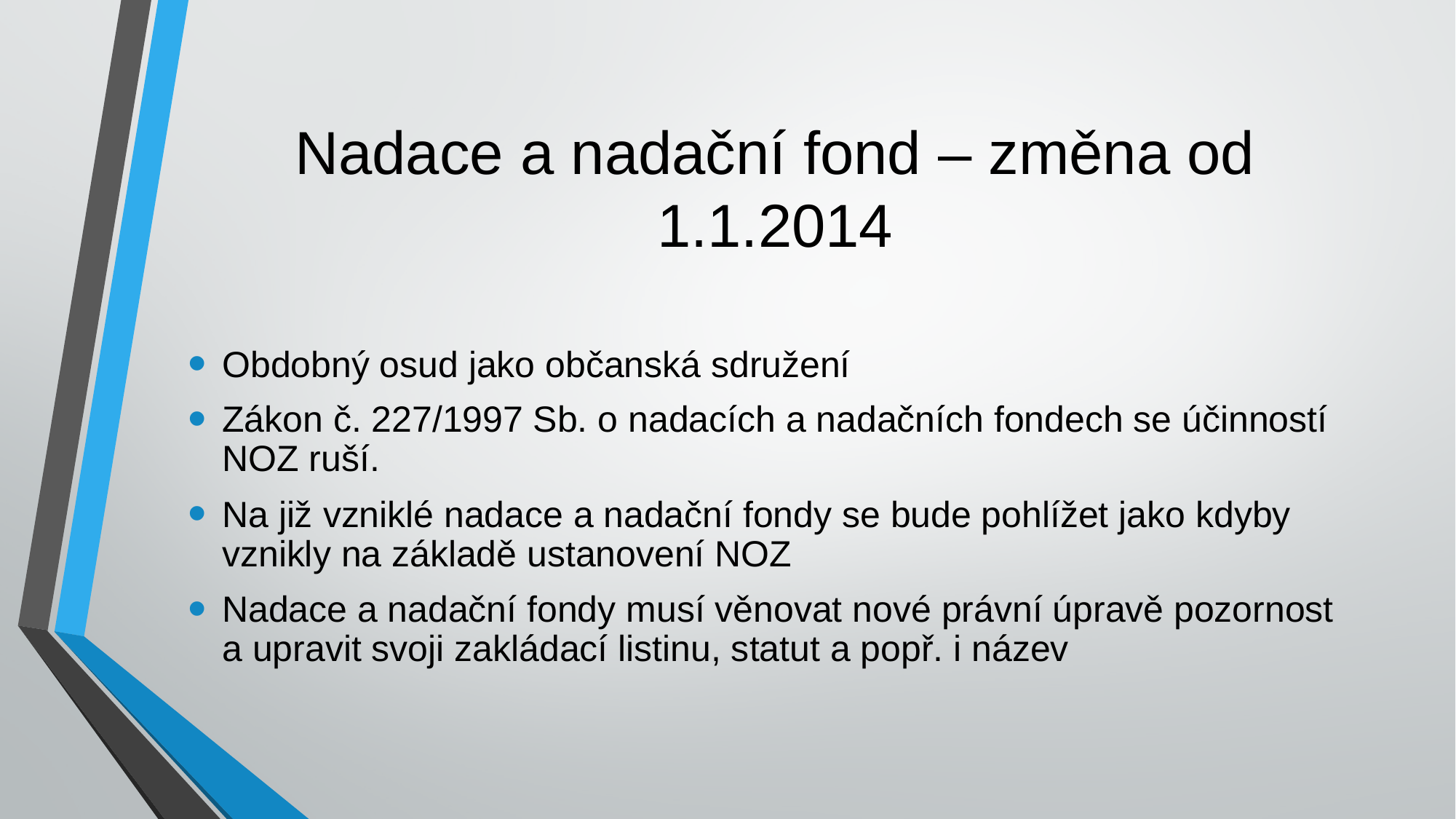

# Nadace a nadační fond – změna od 1.1.2014
Obdobný osud jako občanská sdružení
Zákon č. 227/1997 Sb. o nadacích a nadačních fondech se účinností NOZ ruší.
Na již vzniklé nadace a nadační fondy se bude pohlížet jako kdyby vznikly na základě ustanovení NOZ
Nadace a nadační fondy musí věnovat nové právní úpravě pozornost a upravit svoji zakládací listinu, statut a popř. i název